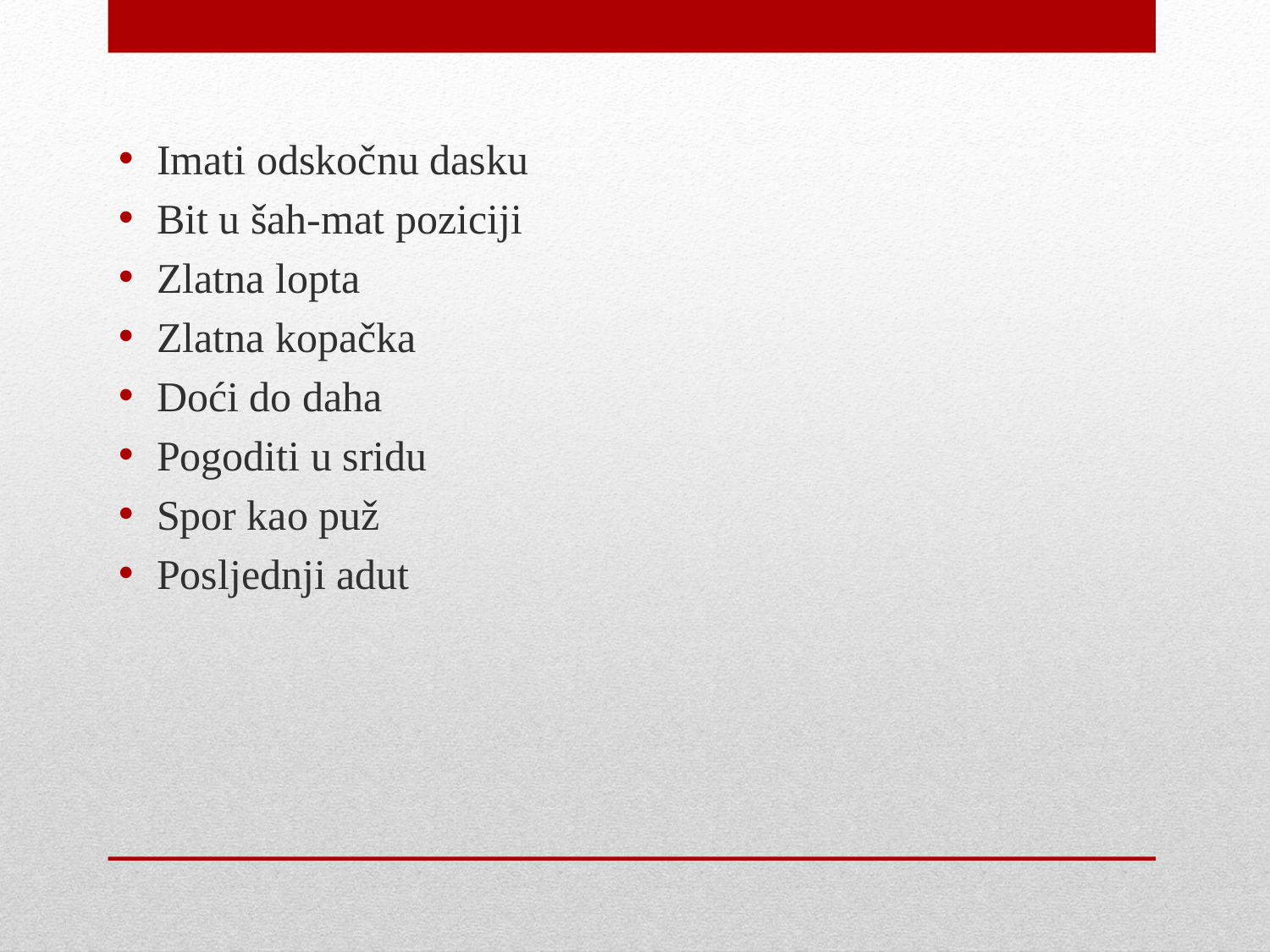

Imati odskočnu dasku
Bit u šah-mat poziciji
Zlatna lopta
Zlatna kopačka
Doći do daha
Pogoditi u sridu
Spor kao puž
Posljednji adut
#